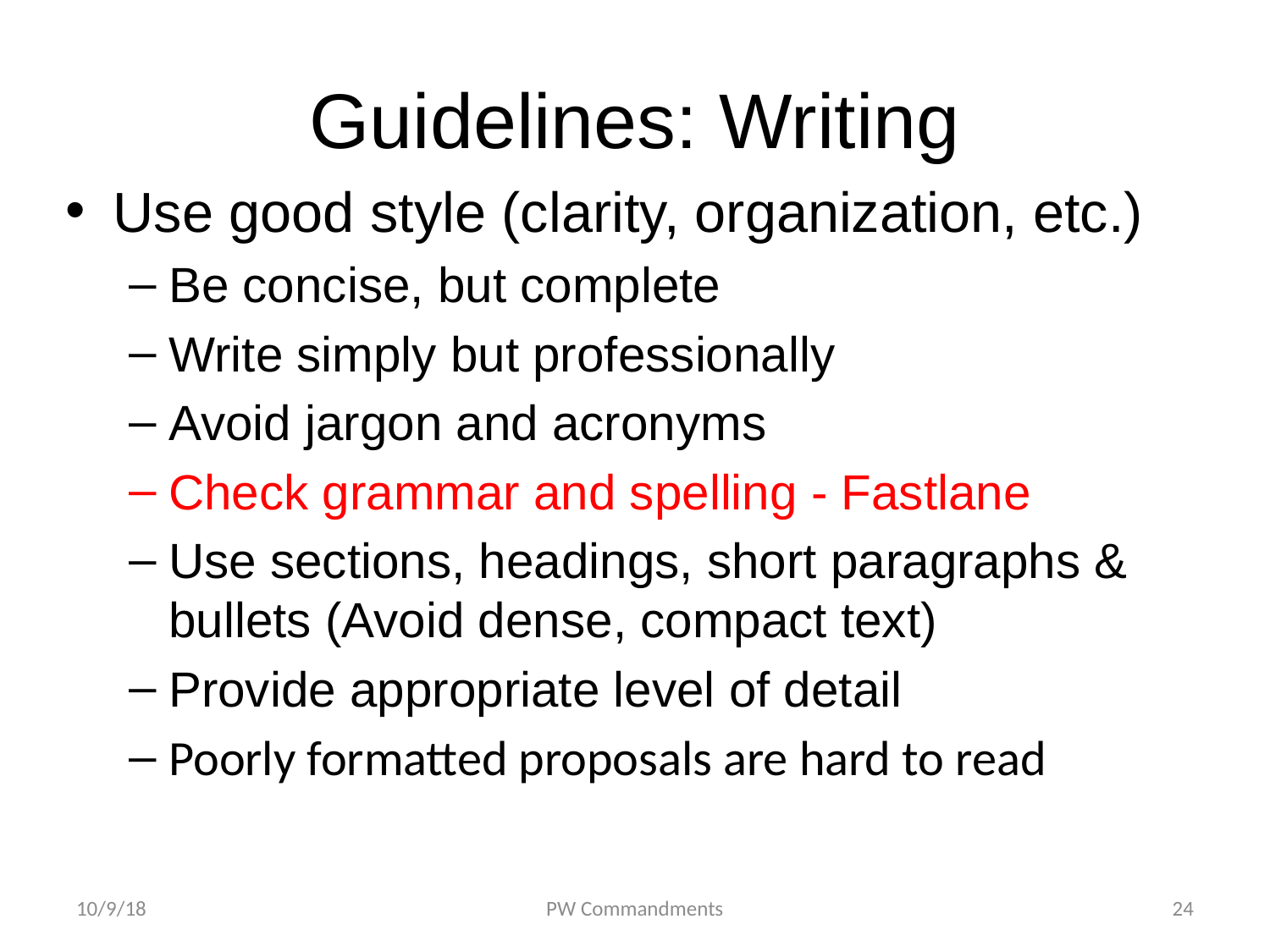

# Guidelines: Writing
Use good style (clarity, organization, etc.)
Be concise, but complete
Write simply but professionally
Avoid jargon and acronyms
Check grammar and spelling - Fastlane
Use sections, headings, short paragraphs & bullets (Avoid dense, compact text)
Provide appropriate level of detail
Poorly formatted proposals are hard to read

10/9/18
PW Commandments
24